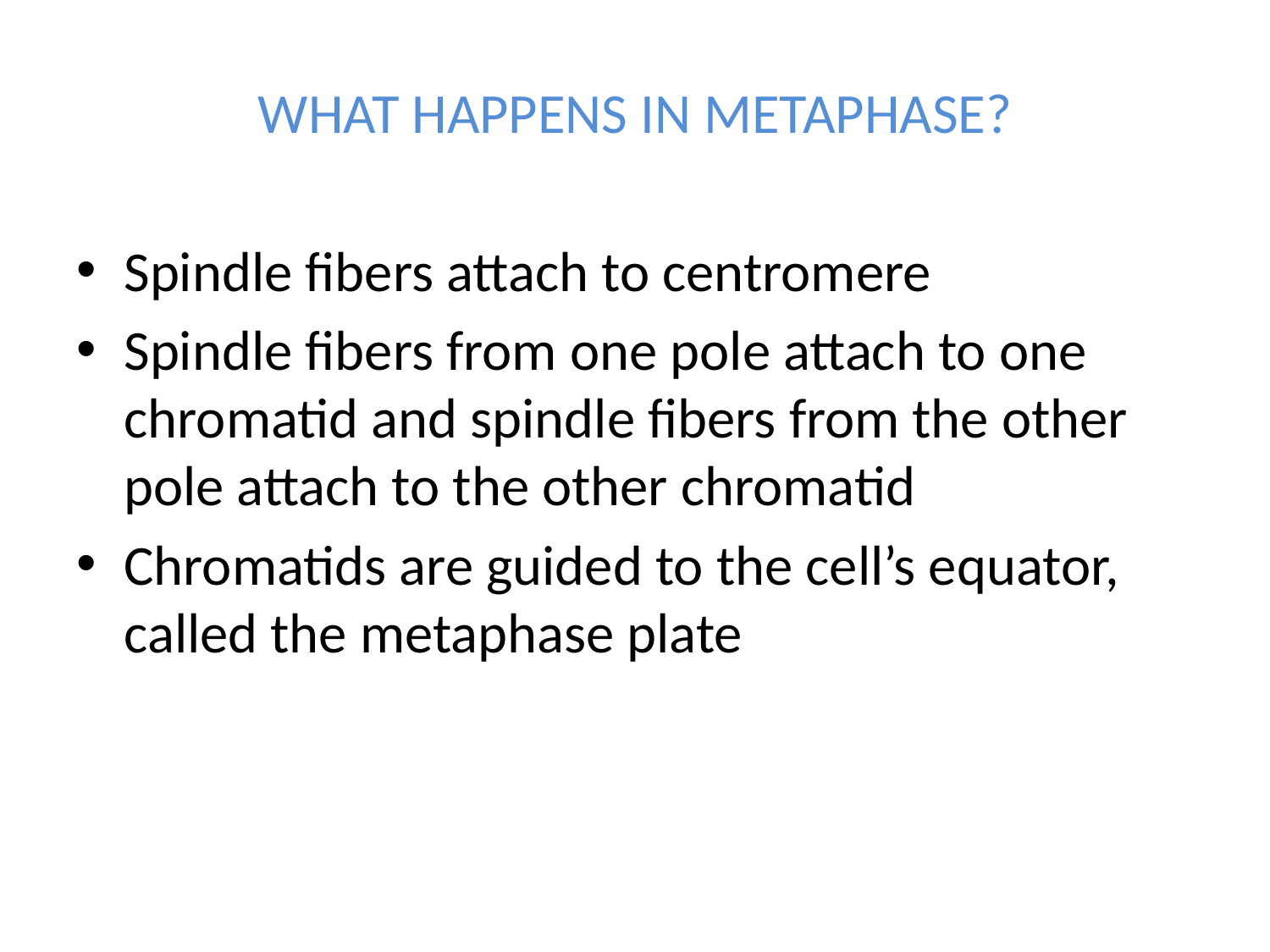

WHAT HAPPENS IN METAPHASE?

Spindle fibers attach to centromere
Spindle fibers from one pole attach to one chromatid and spindle fibers from the other pole attach to the other chromatid
Chromatids are guided to the cell’s equator, called the metaphase plate